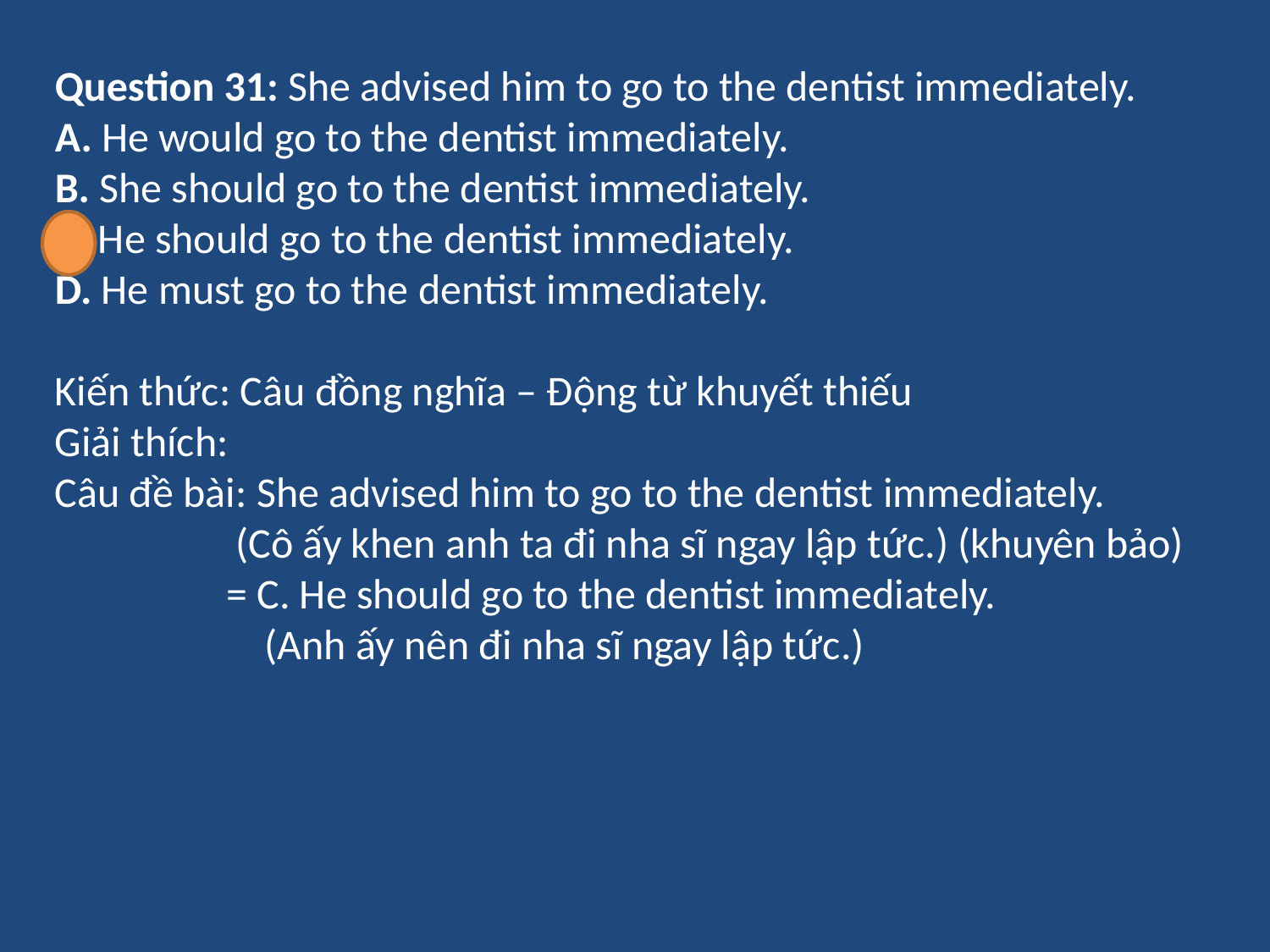

Question 31: She advised him to go to the dentist immediately.
A. He would go to the dentist immediately.
B. She should go to the dentist immediately.
C. He should go to the dentist immediately.
D. He must go to the dentist immediately.

Kiến thức: Câu đồng nghĩa – Động từ khuyết thiếu
Giải thích:
Câu đề bài: She advised him to go to the dentist immediately.
                   (Cô ấy khen anh ta đi nha sĩ ngay lập tức.) (khuyên bảo)
                  = C. He should go to the dentist immediately.
                      (Anh ấy nên đi nha sĩ ngay lập tức.)